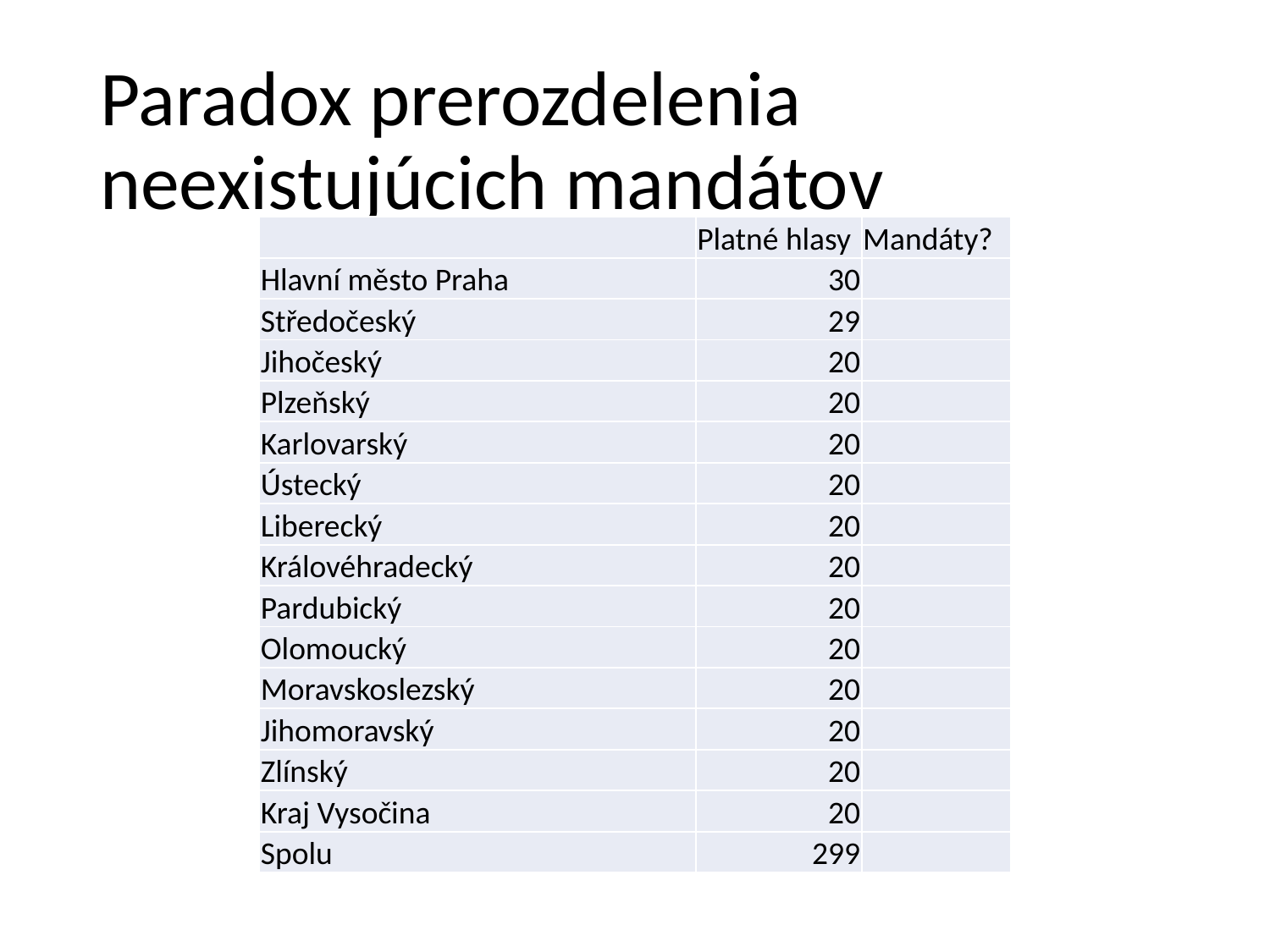

# Paradox prerozdelenia neexistujúcich mandátov
|  | Platné hlasy | Mandáty? |
| --- | --- | --- |
| Hlavní město Praha | 30 |  |
| Středočeský | 29 |  |
| Jihočeský | 20 |  |
| Plzeňský | 20 |  |
| Karlovarský | 20 |  |
| Ústecký | 20 |  |
| Liberecký | 20 |  |
| Královéhradecký | 20 |  |
| Pardubický | 20 |  |
| Olomoucký | 20 |  |
| Moravskoslezský | 20 |  |
| Jihomoravský | 20 |  |
| Zlínský | 20 |  |
| Kraj Vysočina | 20 |  |
| Spolu | 299 |  |